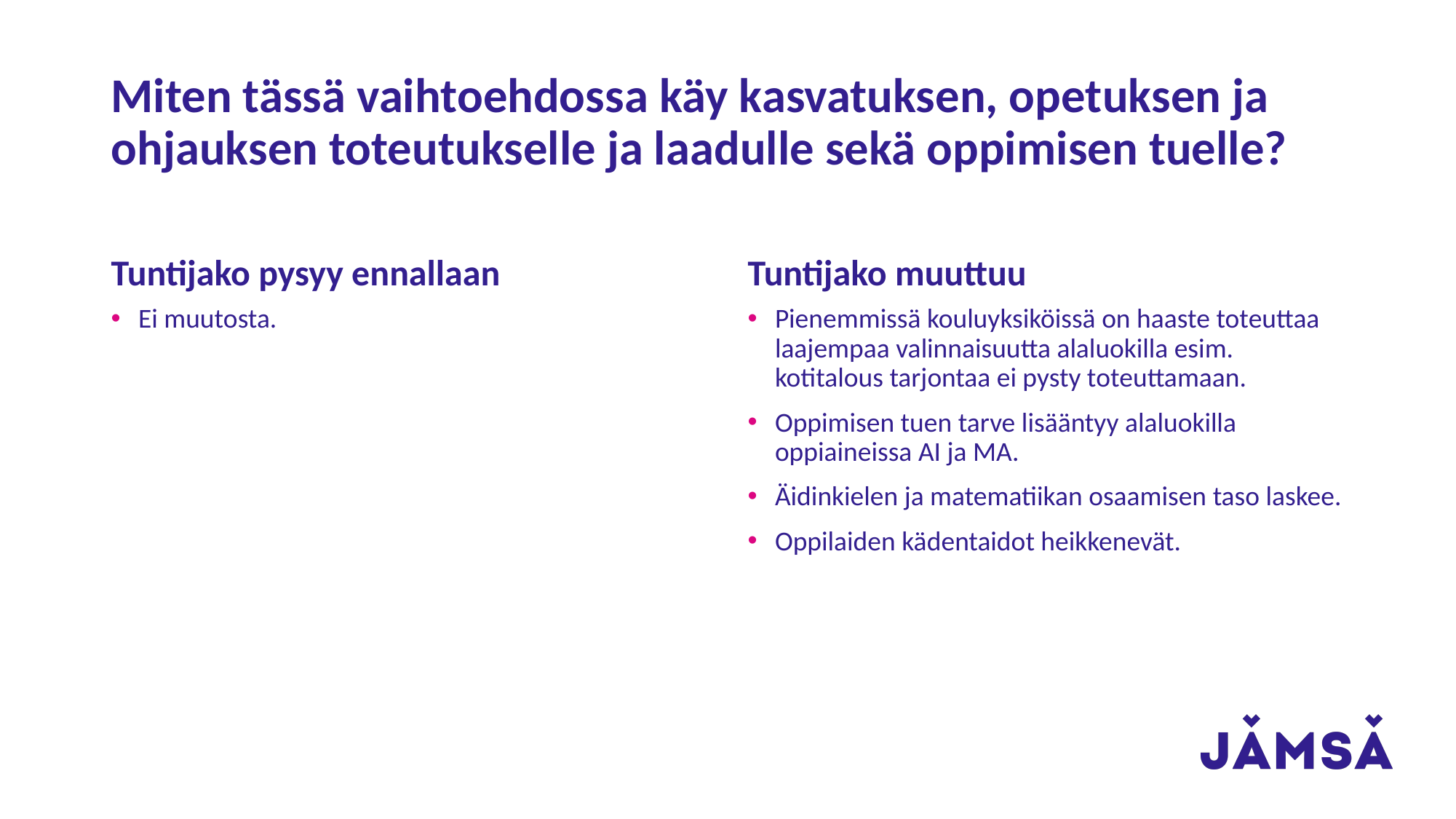

# Miten tässä vaihtoehdossa käy kasvatuksen, opetuksen ja ohjauksen toteutukselle ja laadulle sekä oppimisen tuelle?
Tuntijako pysyy ennallaan
Tuntijako muuttuu
Ei muutosta.

Pienemmissä kouluyksiköissä on haaste toteuttaa laajempaa valinnaisuutta alaluokilla esim. kotitalous tarjontaa ei pysty toteuttamaan.
Oppimisen tuen tarve lisääntyy alaluokilla oppiaineissa AI ja MA.
Äidinkielen ja matematiikan osaamisen taso laskee.
Oppilaiden kädentaidot heikkenevät.